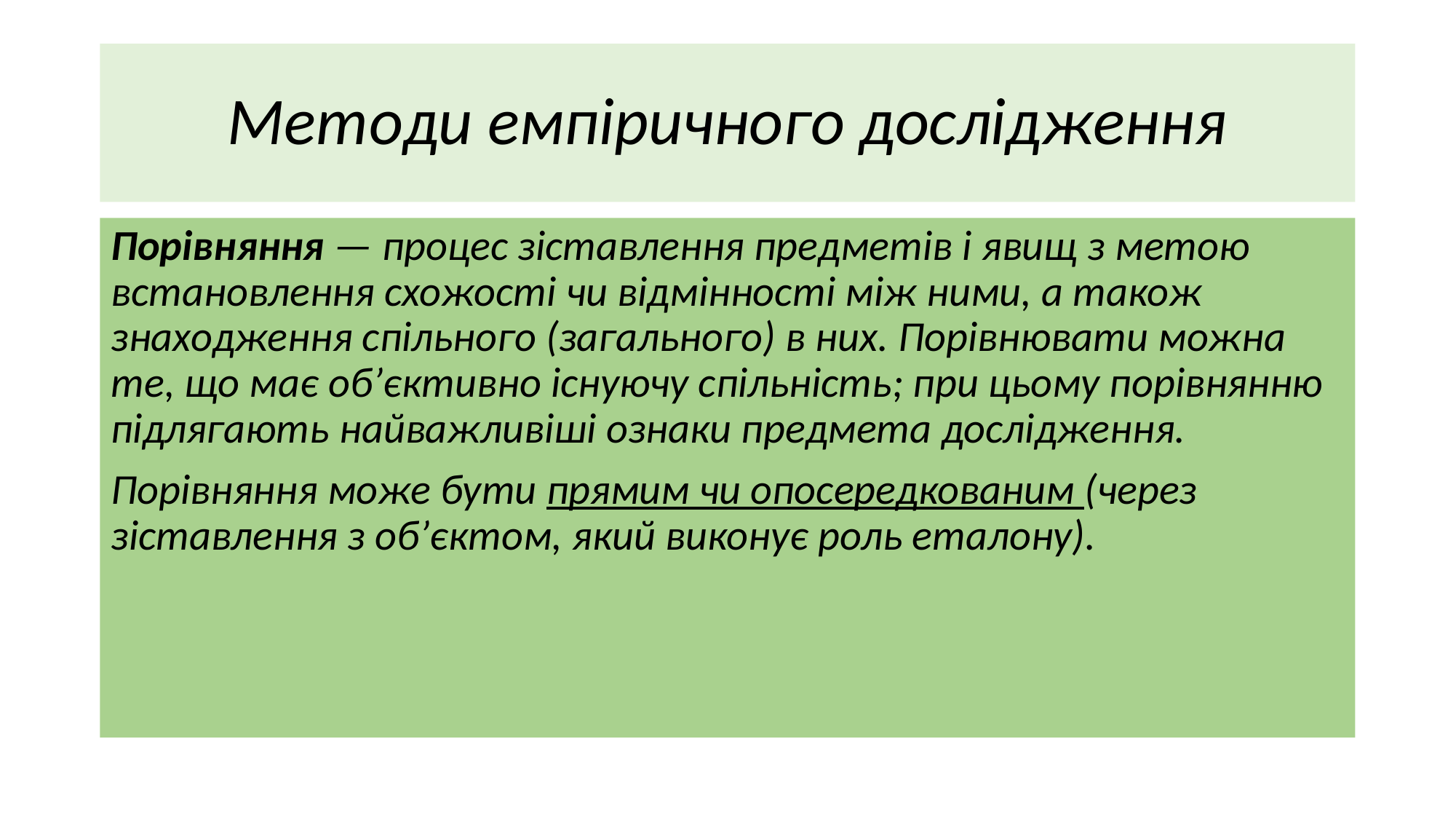

# Методи емпіричного дослідження
Порівняння — процес зіставлення предметів і явищ з метою встановлення схожості чи відмінності між ними, а також знаходження спільного (загального) в них. Порівнювати можна те, що має об’єктивно існуючу спільність; при цьому порівнянню підлягають найважливіші ознаки предмета дослідження.
Порівняння може бути прямим чи опосередкованим (через зіставлення з об’єктом, який виконує роль еталону).